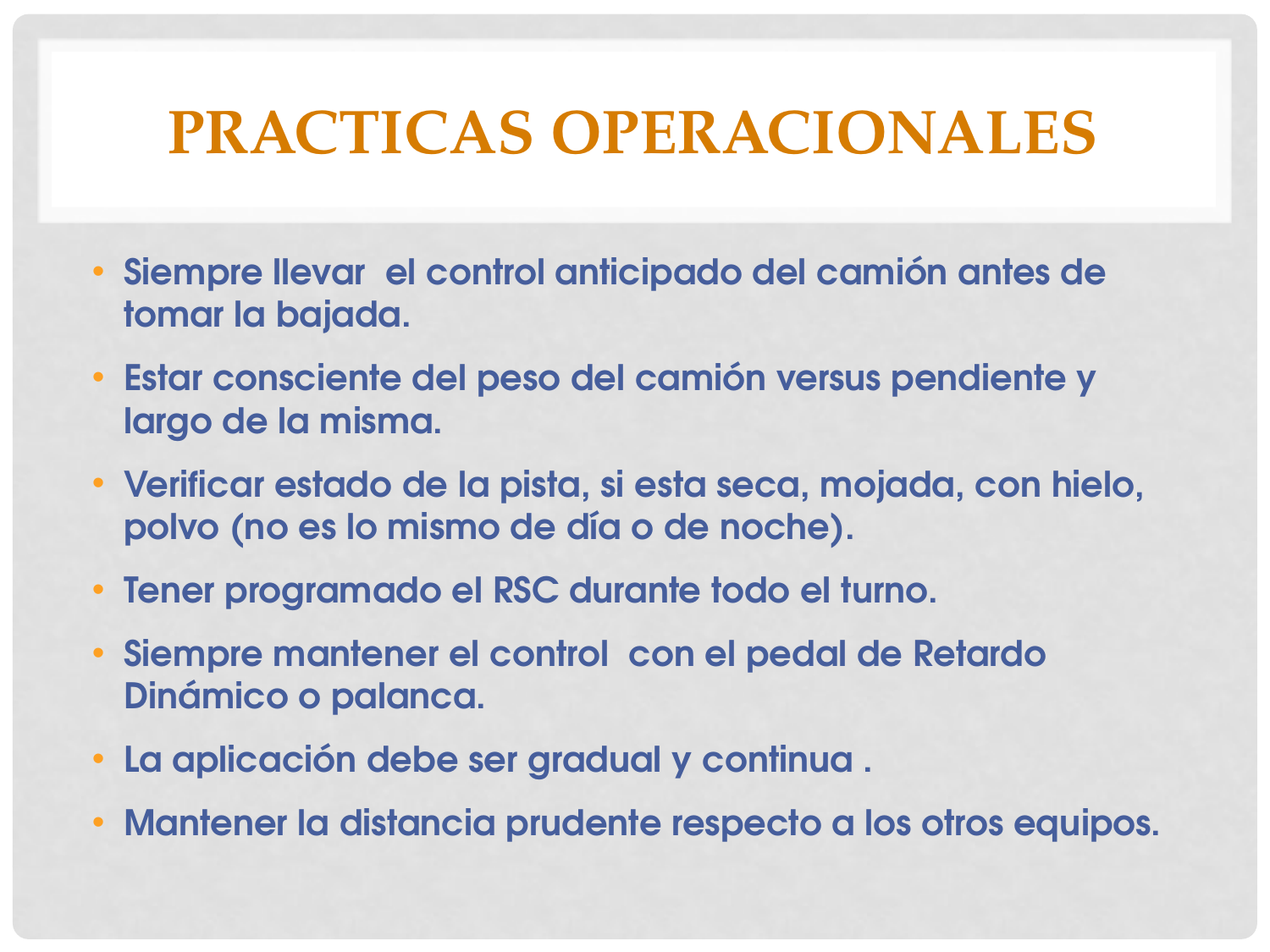

# Practicas Operacionales
Siempre llevar  el control anticipado del camión antes de tomar la bajada.
Estar consciente del peso del camión versus pendiente y largo de la misma.
Verificar estado de la pista, si esta seca, mojada, con hielo,  polvo (no es lo mismo de día o de noche).
Tener programado el RSC durante todo el turno.
Siempre mantener el control  con el pedal de Retardo Dinámico o palanca.
La aplicación debe ser gradual y continua .
Mantener la distancia prudente respecto a los otros equipos.